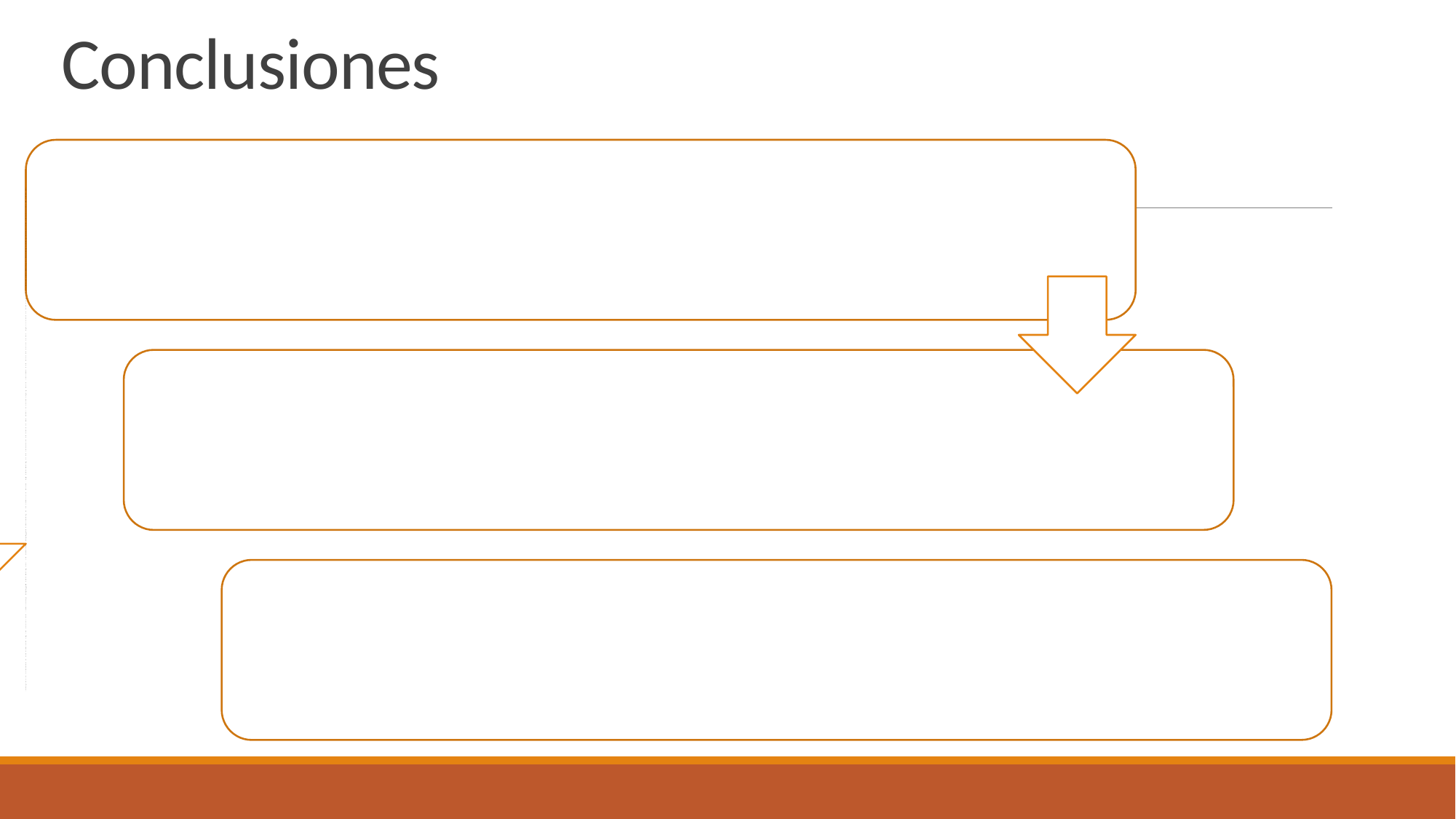

# Conclusiones
Los pesos de los criterios fueron determinados mediante la metodología propuesta por Saaty para el análisis AHP, con el juicio de valor de 3 expertos, estos mismos pesos al igual que el árbol de jerarquías de la metodología AHP, fueron utilizados en la metodología PROMETHEE, generando así, una metodología PROMETHEE “modificada”, que resulta ser más confiable que la propuesta inicialmente.